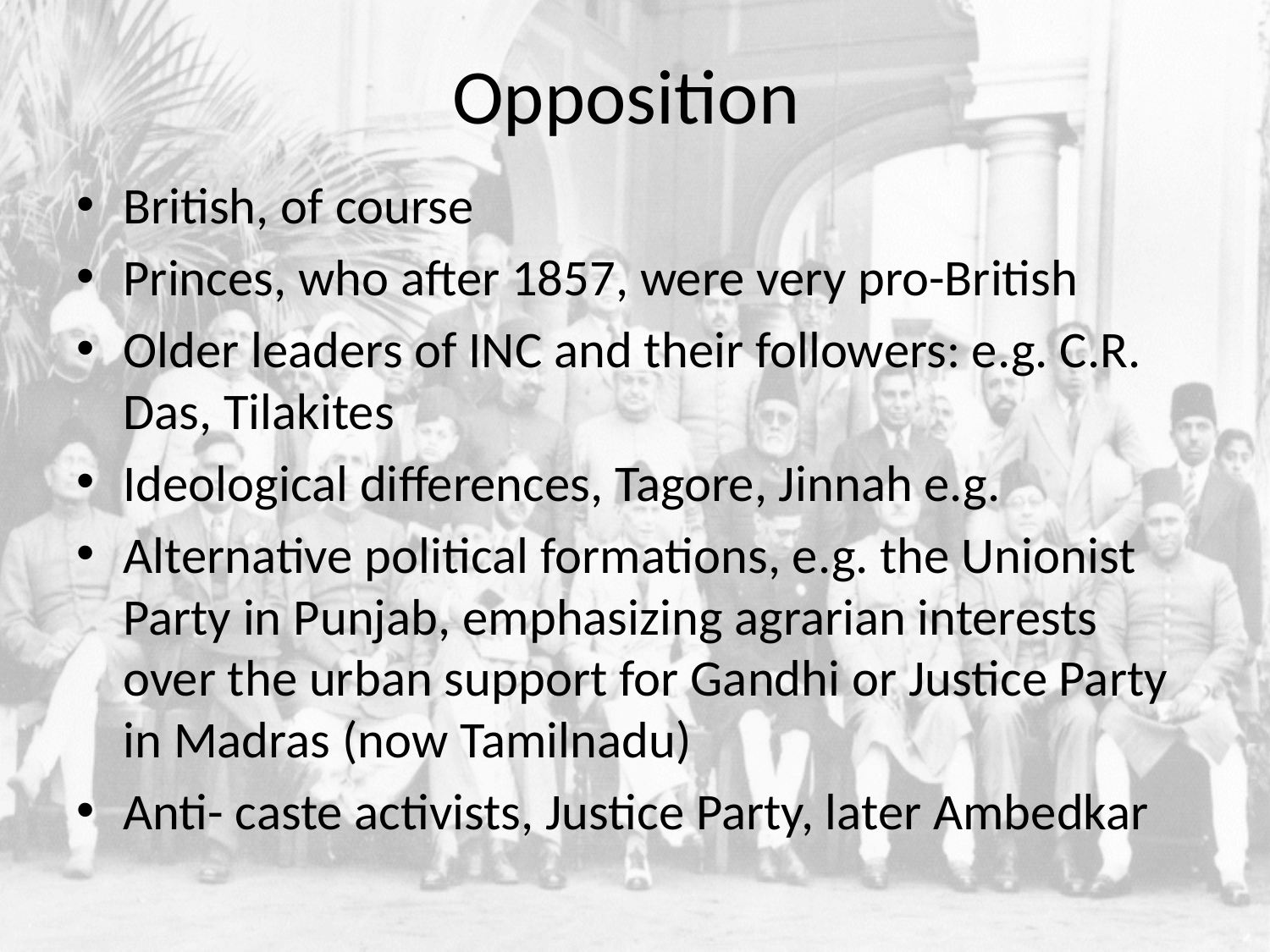

# Opposition
British, of course
Princes, who after 1857, were very pro-British
Older leaders of INC and their followers: e.g. C.R. Das, Tilakites
Ideological differences, Tagore, Jinnah e.g.
Alternative political formations, e.g. the Unionist Party in Punjab, emphasizing agrarian interests over the urban support for Gandhi or Justice Party in Madras (now Tamilnadu)
Anti- caste activists, Justice Party, later Ambedkar